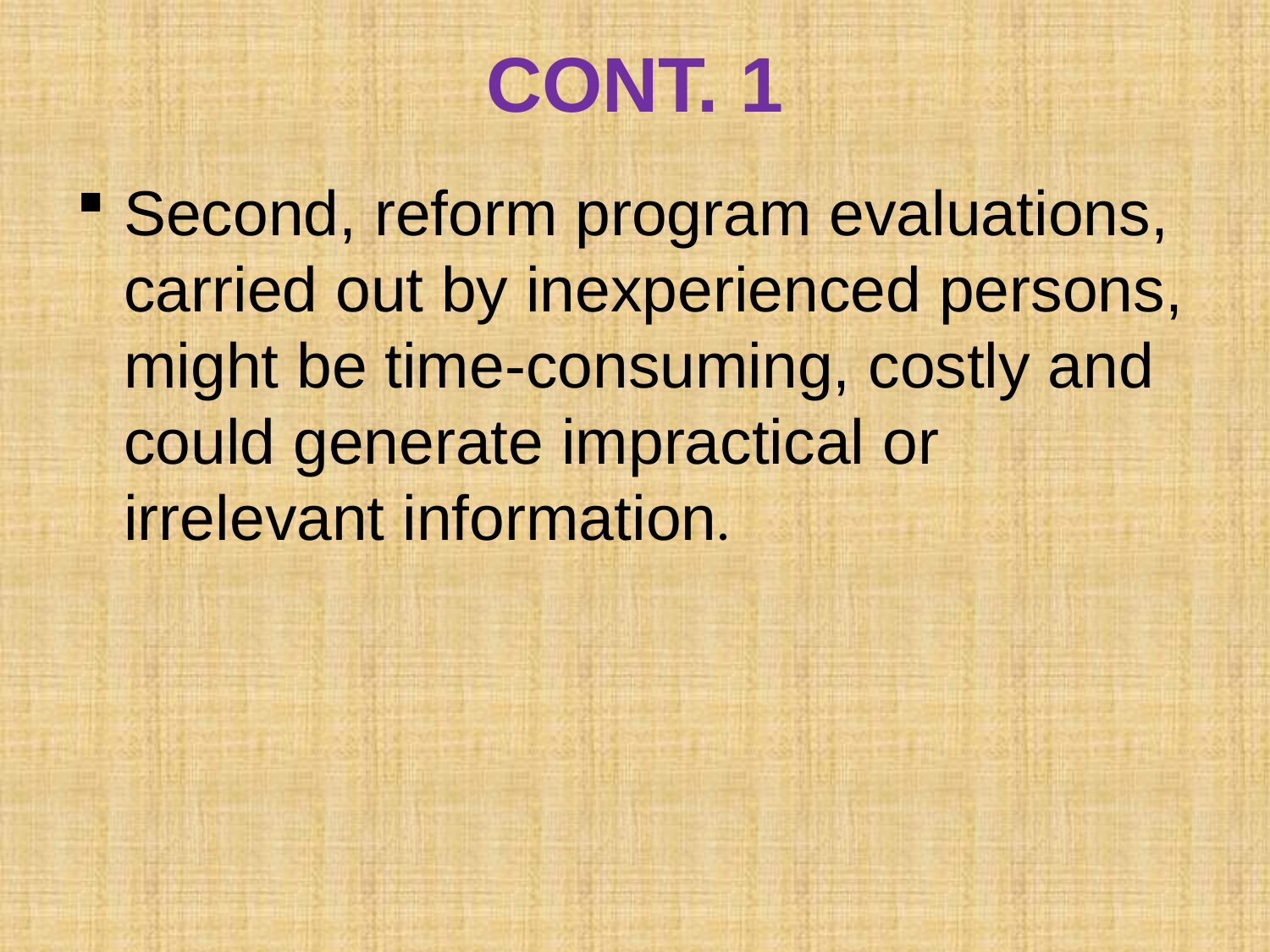

# CONT. 1
Second, reform program evaluations, carried out by inexperienced persons, might be time-consuming, costly and could generate impractical or irrelevant information.